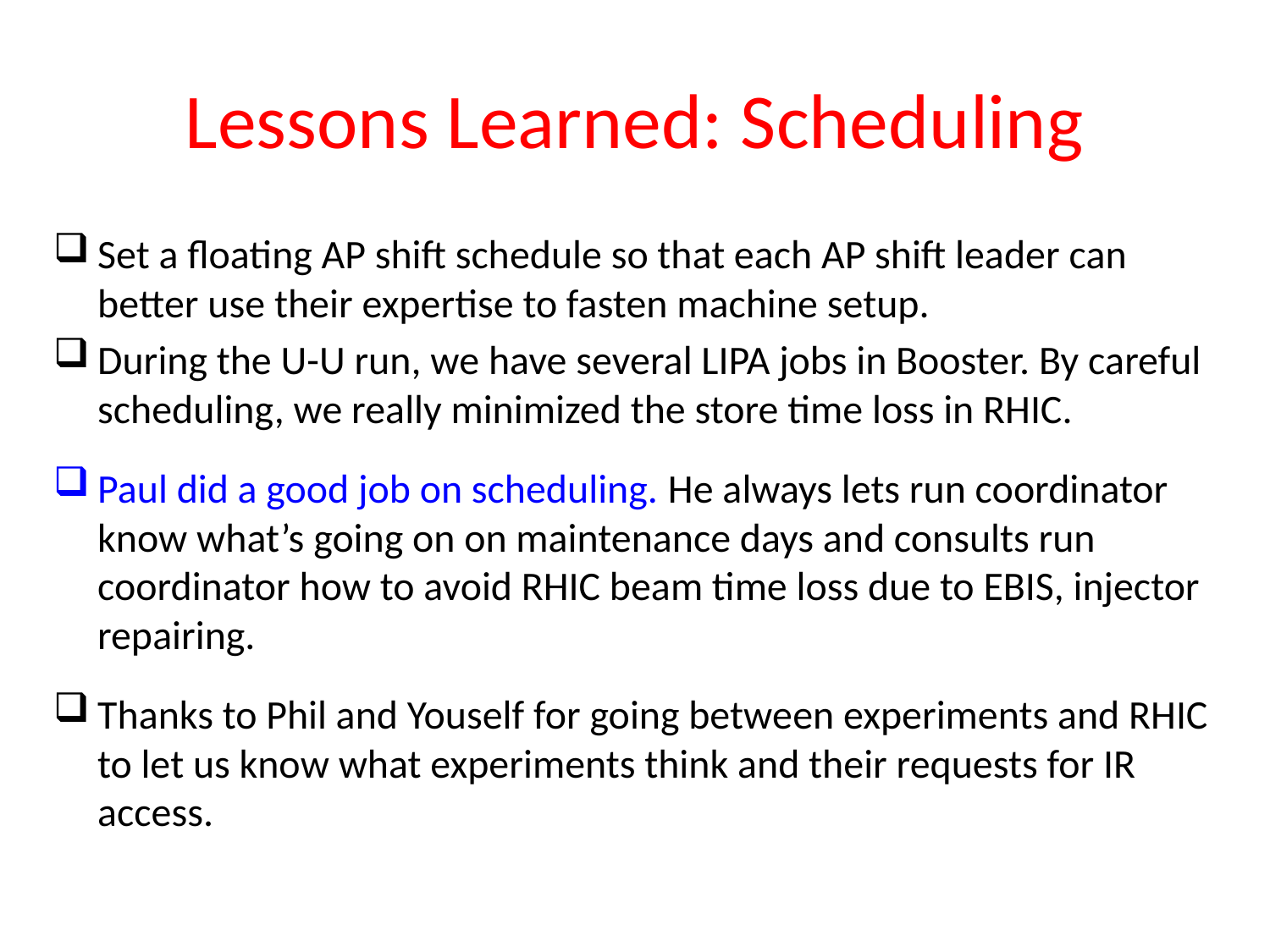

# Lessons Learned: Scheduling
Set a floating AP shift schedule so that each AP shift leader can better use their expertise to fasten machine setup.
During the U-U run, we have several LIPA jobs in Booster. By careful scheduling, we really minimized the store time loss in RHIC.

Paul did a good job on scheduling. He always lets run coordinator know what’s going on on maintenance days and consults run coordinator how to avoid RHIC beam time loss due to EBIS, injector repairing.

Thanks to Phil and Youself for going between experiments and RHIC to let us know what experiments think and their requests for IR access.